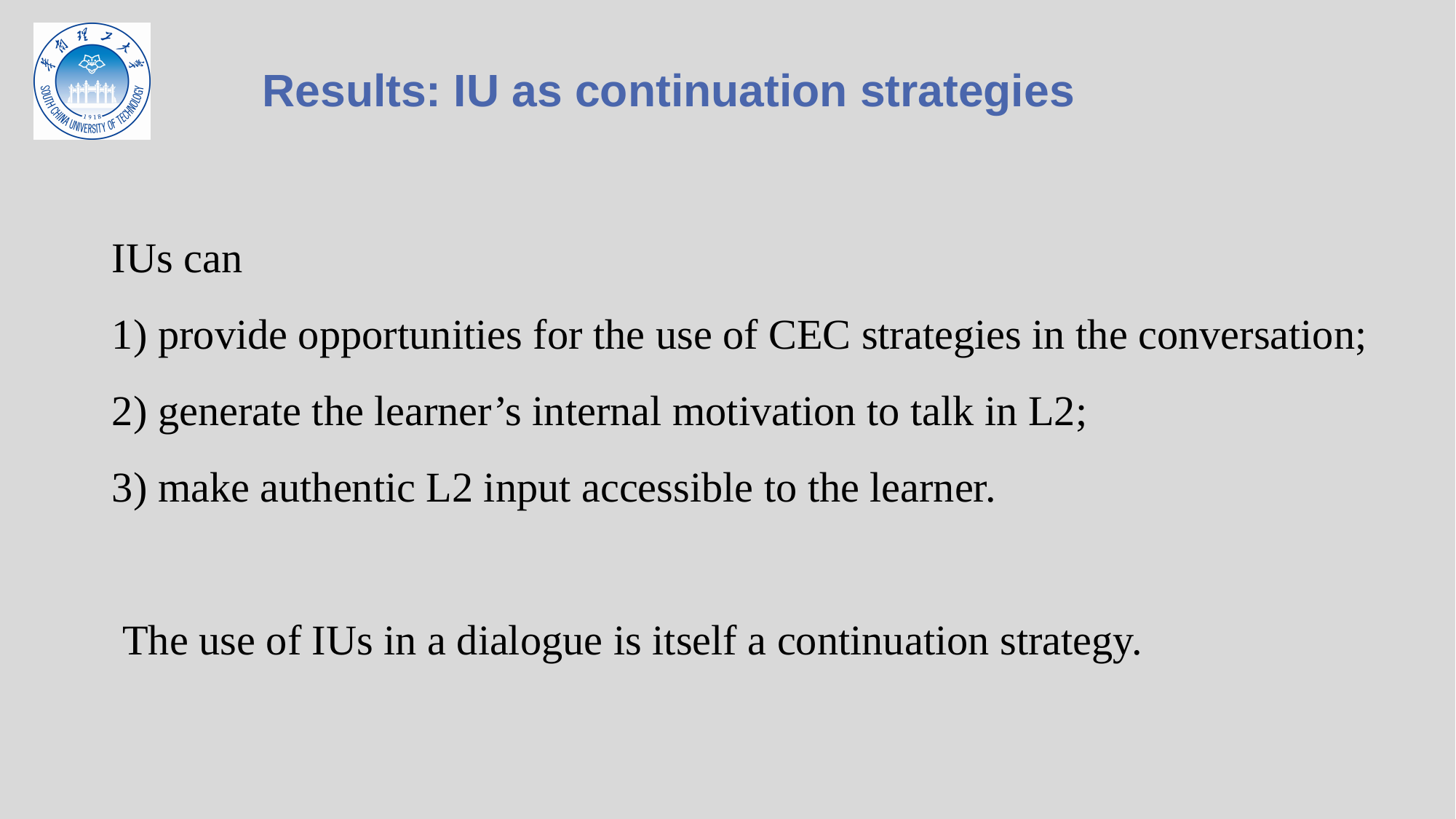

Results: IU as continuation strategies
IUs can
1) provide opportunities for the use of CEC strategies in the conversation;
2) generate the learner’s internal motivation to talk in L2;
3) make authentic L2 input accessible to the learner.

 The use of IUs in a dialogue is itself a continuation strategy.